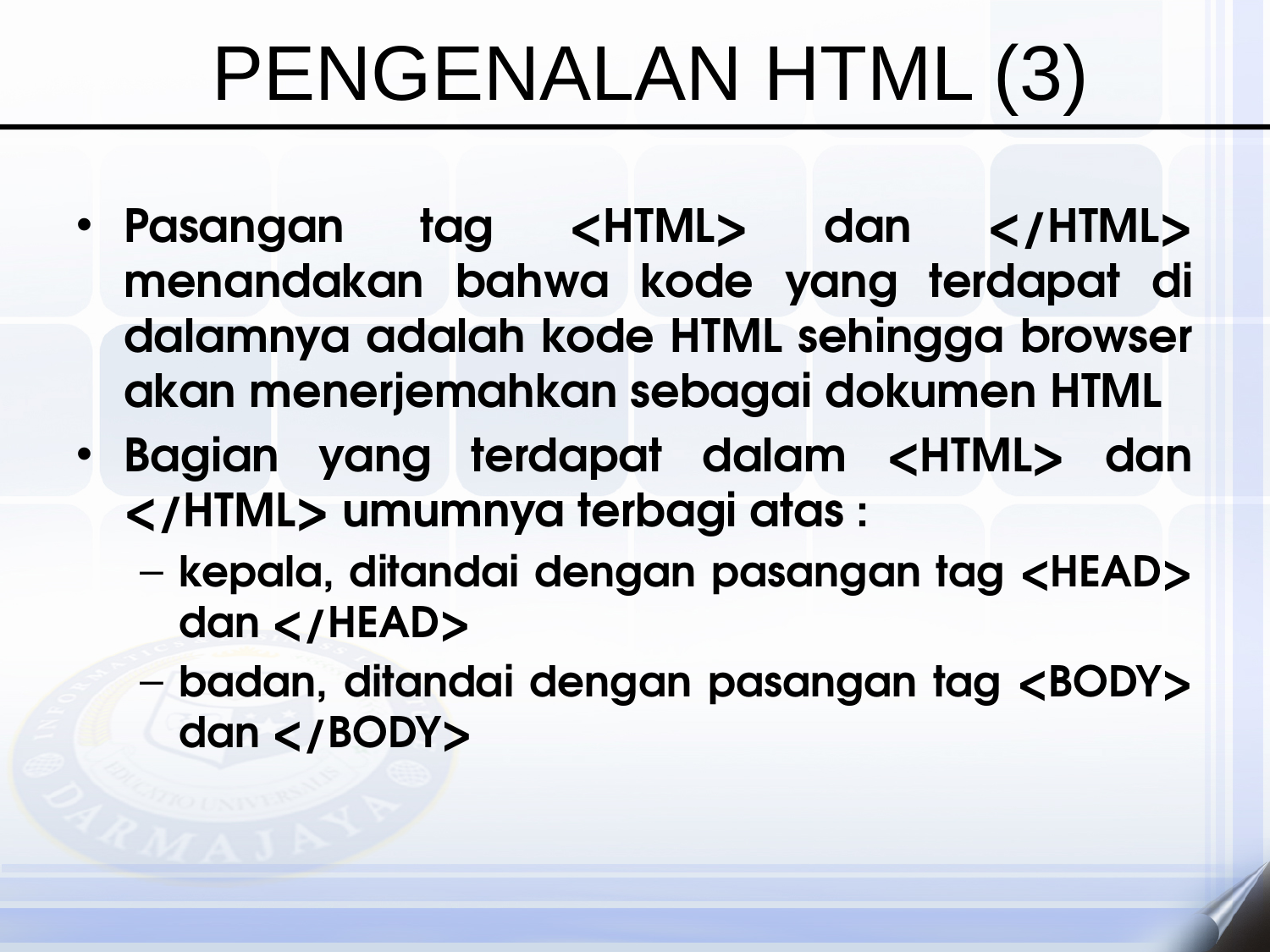

# PENGENALAN HTML (3)

Pasangan tag <HTML> dan </HTML> menandakan bahwa kode yang terdapat di dalamnya adalah kode HTML sehingga browser akan menerjemahkan sebagai dokumen HTML
Bagian yang terdapat dalam <HTML> dan </HTML> umumnya terbagi atas :
kepala, ditandai dengan pasangan tag <HEAD> dan </HEAD>
badan, ditandai dengan pasangan tag <BODY> dan </BODY>